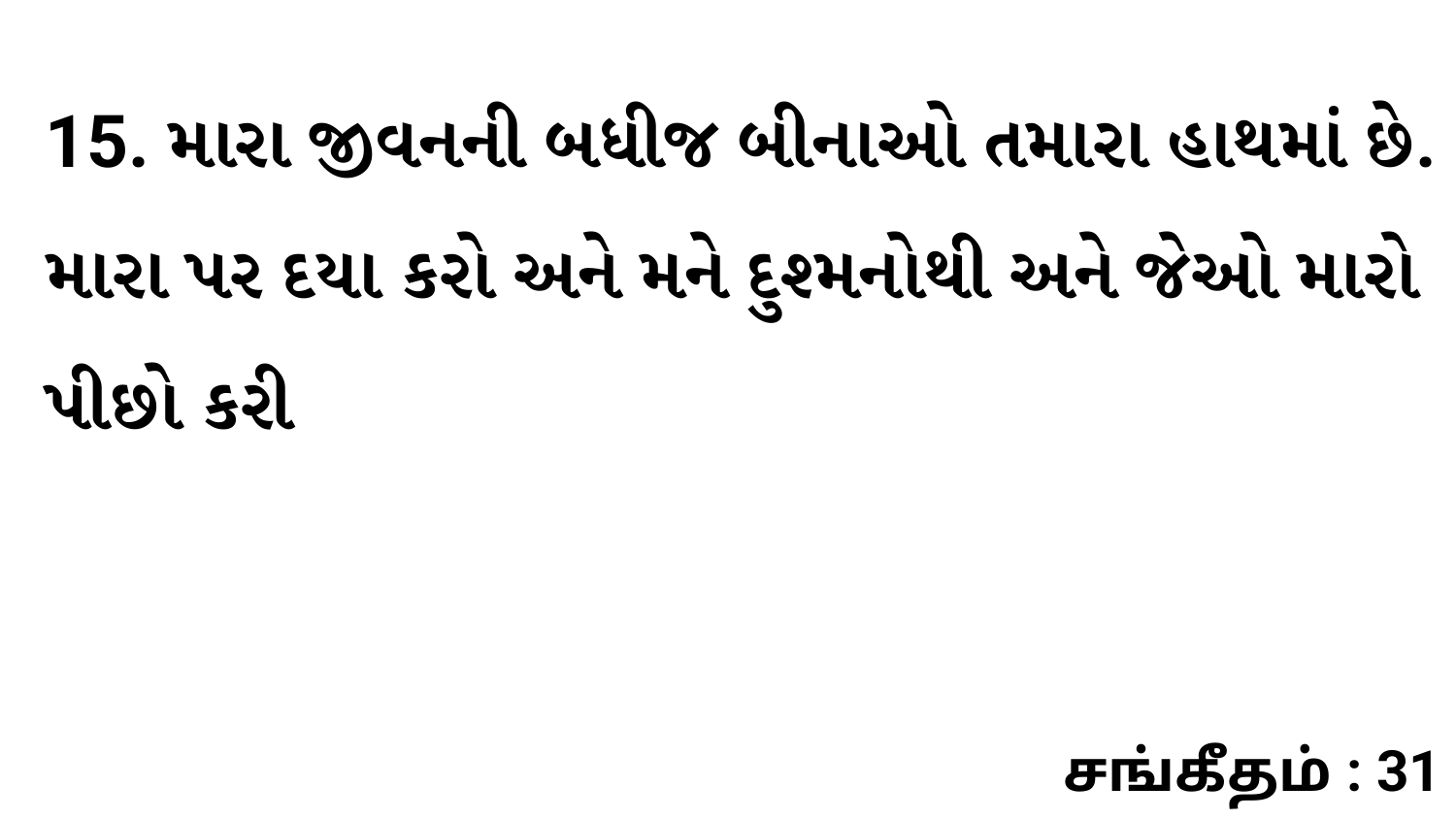

15. મારા જીવનની બધીજ બીનાઓ તમારા હાથમાં છે. મારા પર દયા કરો અને મને દુશ્મનોથી અને જેઓ મારો પીછો કરી
சங்கீதம் : 31